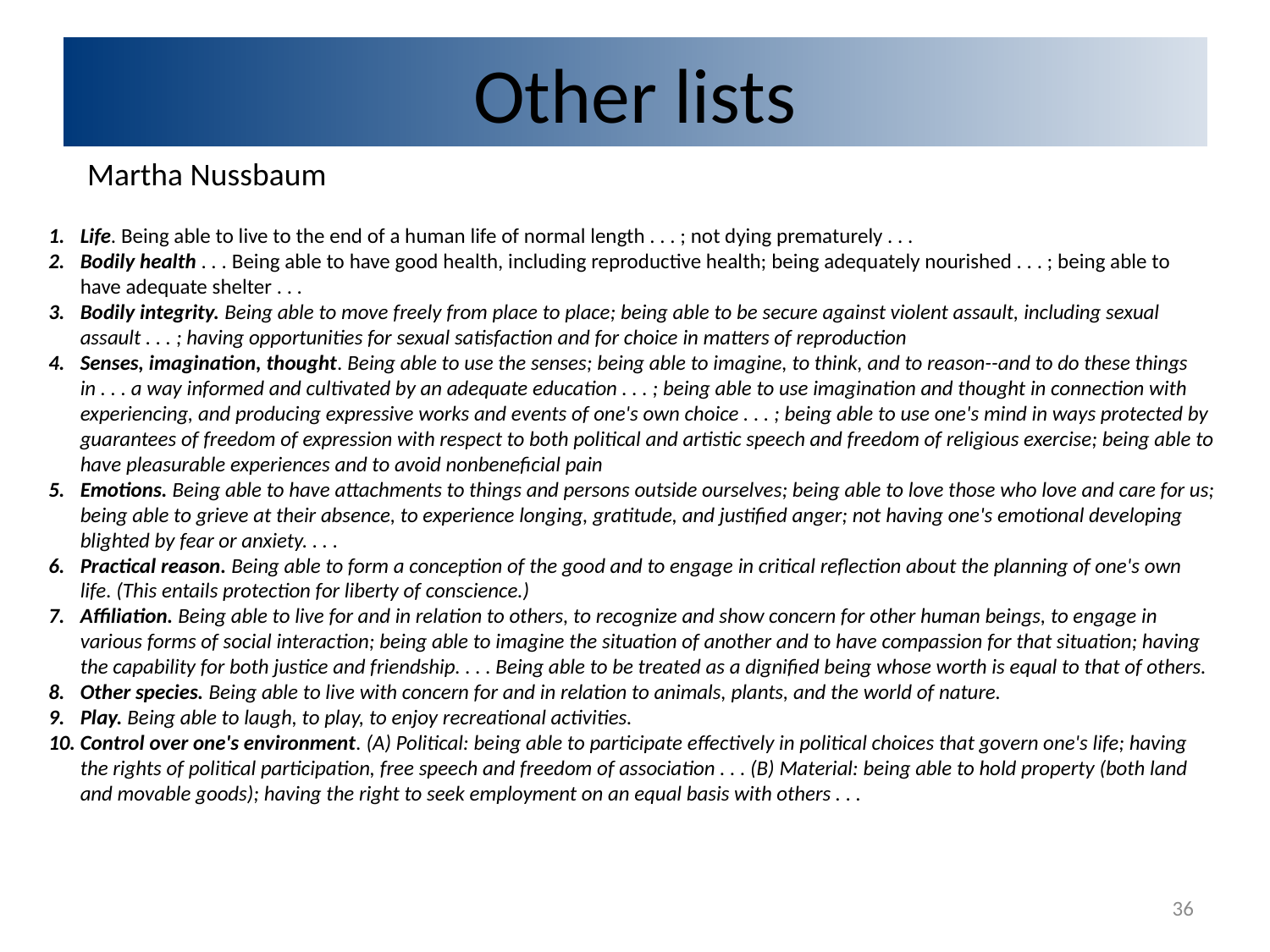

# Other lists
Martha Nussbaum
Life. Being able to live to the end of a human life of normal length . . . ; not dying prematurely . . .
Bodily health . . . Being able to have good health, including reproductive health; being adequately nourished . . . ; being able to have adequate shelter . . .
Bodily integrity. Being able to move freely from place to place; being able to be secure against violent assault, including sexual assault . . . ; having opportunities for sexual satisfaction and for choice in matters of reproduction
Senses, imagination, thought. Being able to use the senses; being able to imagine, to think, and to reason--and to do these things in . . . a way informed and cultivated by an adequate education . . . ; being able to use imagination and thought in connection with experiencing, and producing expressive works and events of one's own choice . . . ; being able to use one's mind in ways protected by guarantees of freedom of expression with respect to both political and artistic speech and freedom of religious exercise; being able to have pleasurable experiences and to avoid nonbeneficial pain
Emotions. Being able to have attachments to things and persons outside ourselves; being able to love those who love and care for us; being able to grieve at their absence, to experience longing, gratitude, and justified anger; not having one's emotional developing blighted by fear or anxiety. . . .
Practical reason. Being able to form a conception of the good and to engage in critical reflection about the planning of one's own life. (This entails protection for liberty of conscience.)
Affiliation. Being able to live for and in relation to others, to recognize and show concern for other human beings, to engage in various forms of social interaction; being able to imagine the situation of another and to have compassion for that situation; having the capability for both justice and friendship. . . . Being able to be treated as a dignified being whose worth is equal to that of others.
Other species. Being able to live with concern for and in relation to animals, plants, and the world of nature.
Play. Being able to laugh, to play, to enjoy recreational activities.
Control over one's environment. (A) Political: being able to participate effectively in political choices that govern one's life; having the rights of political participation, free speech and freedom of association . . . (B) Material: being able to hold property (both land and movable goods); having the right to seek employment on an equal basis with others . . .

36